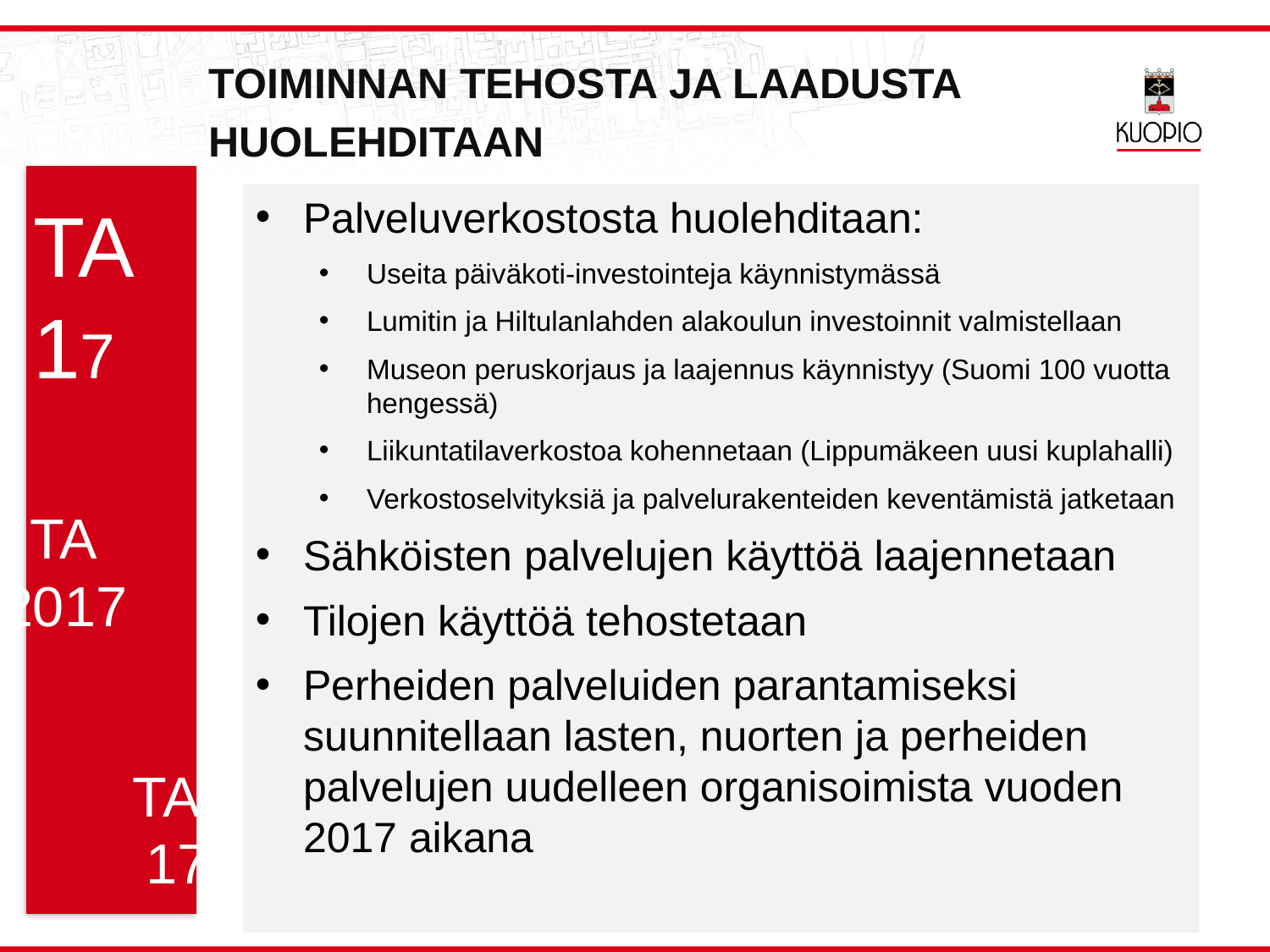

TOIMINNAN TEHOSTA JA LAADUSTA HUOLEHDITAAN

TA
17
TA
2017
TA
17
Palveluverkostosta huolehditaan:
Useita päiväkoti-investointeja käynnistymässä
Lumitin ja Hiltulanlahden alakoulun investoinnit valmistellaan
Museon peruskorjaus ja laajennus käynnistyy (Suomi 100 vuotta hengessä)
Liikuntatilaverkostoa kohennetaan (Lippumäkeen uusi kuplahalli)
Verkostoselvityksiä ja palvelurakenteiden keventämistä jatketaan
Sähköisten palvelujen käyttöä laajennetaan
Tilojen käyttöä tehostetaan
Perheiden palveluiden parantamiseksi suunnitellaan lasten, nuorten ja perheiden palvelujen uudelleen organisoimista vuoden 2017 aikana